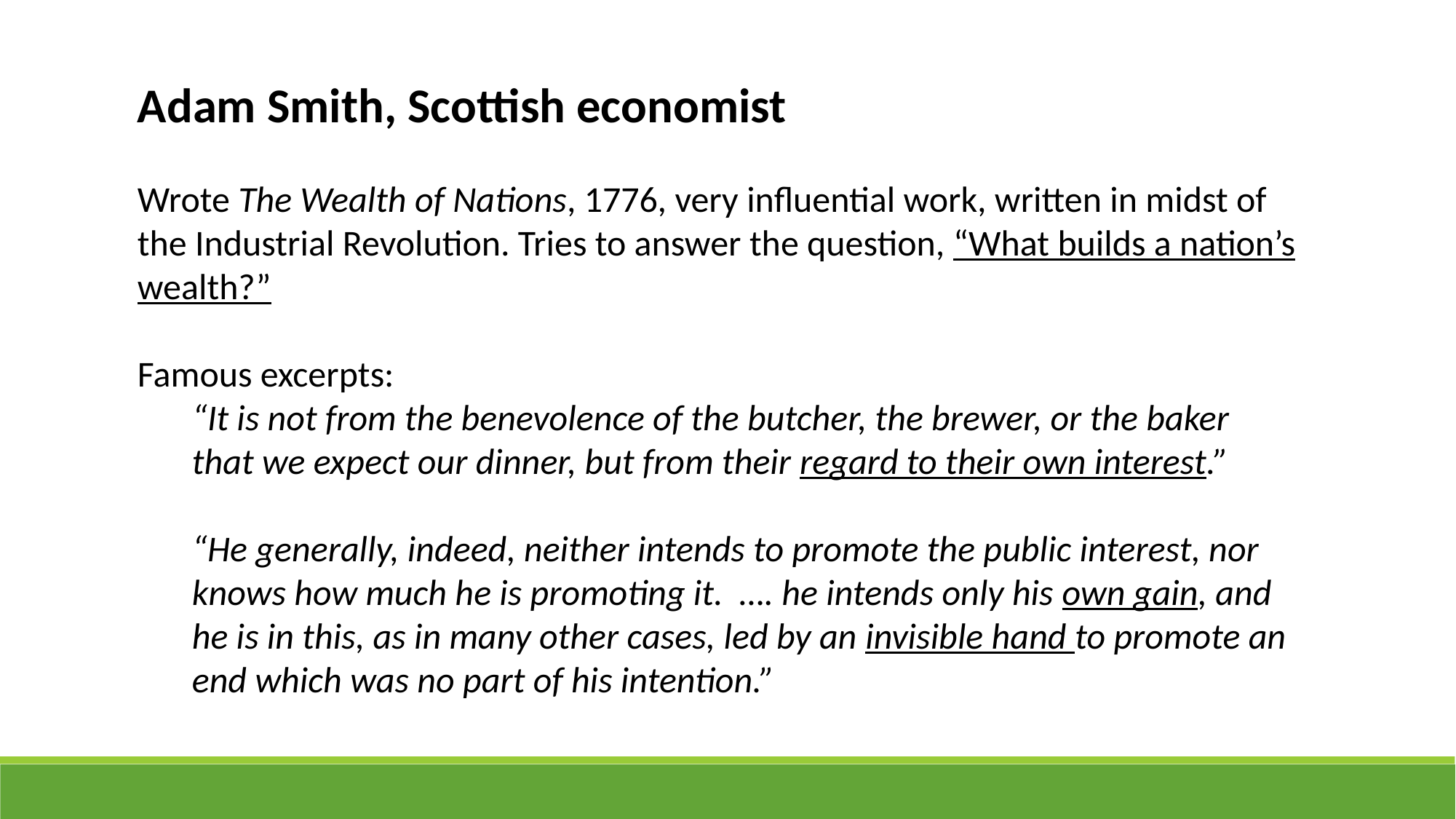

Adam Smith, Scottish economist

Wrote The Wealth of Nations, 1776, very influential work, written in midst of the Industrial Revolution. Tries to answer the question, “What builds a nation’s wealth?”

Famous excerpts:
“It is not from the benevolence of the butcher, the brewer, or the baker that we expect our dinner, but from their regard to their own interest.”

“He generally, indeed, neither intends to promote the public interest, nor knows how much he is promoting it.  …. he intends only his own gain, and he is in this, as in many other cases, led by an invisible hand to promote an end which was no part of his intention.”